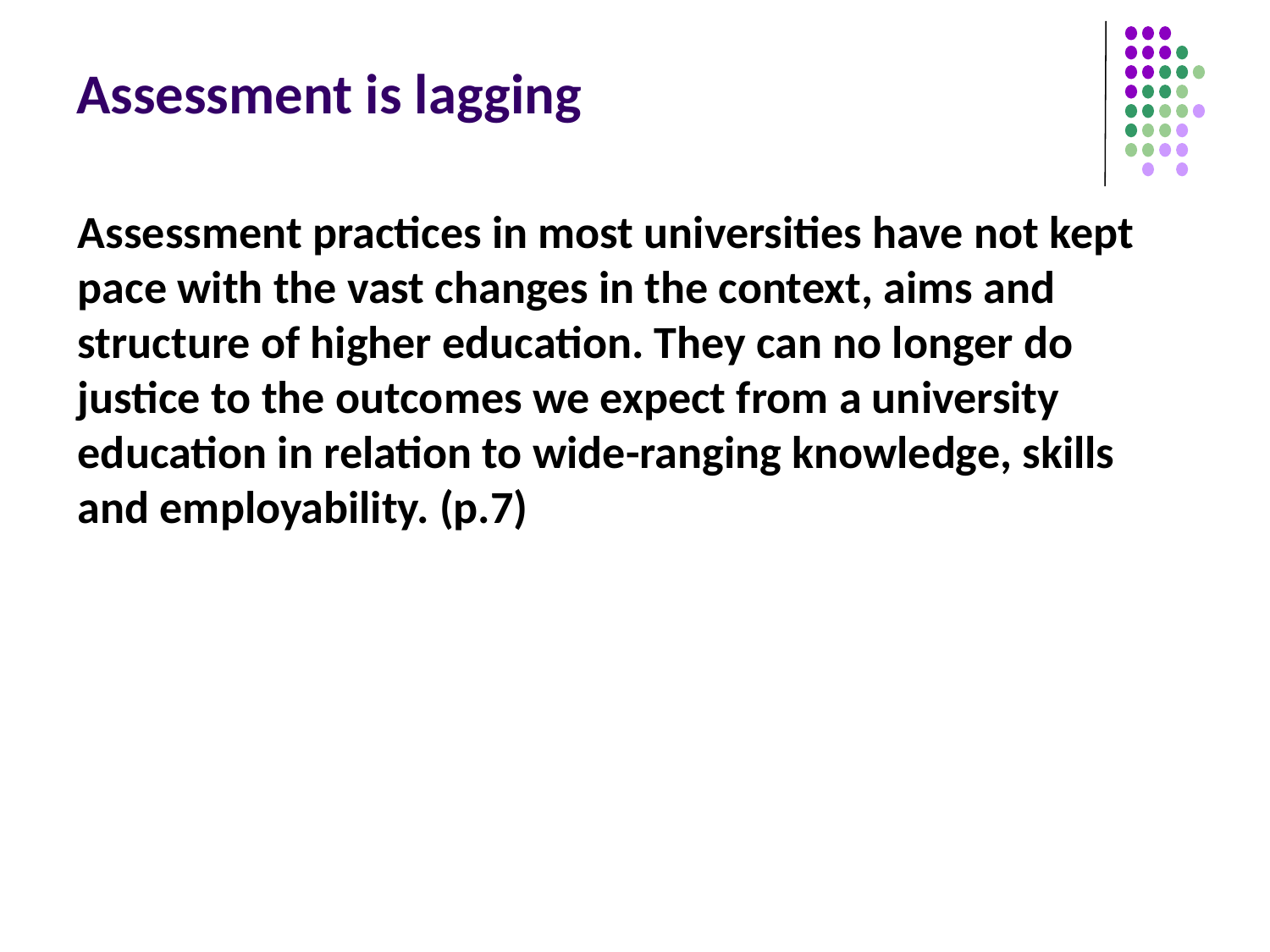

# Assessment is lagging
Assessment practices in most universities have not kept pace with the vast changes in the context, aims and structure of higher education. They can no longer do justice to the outcomes we expect from a university education in relation to wide-ranging knowledge, skills and employability. (p.7)